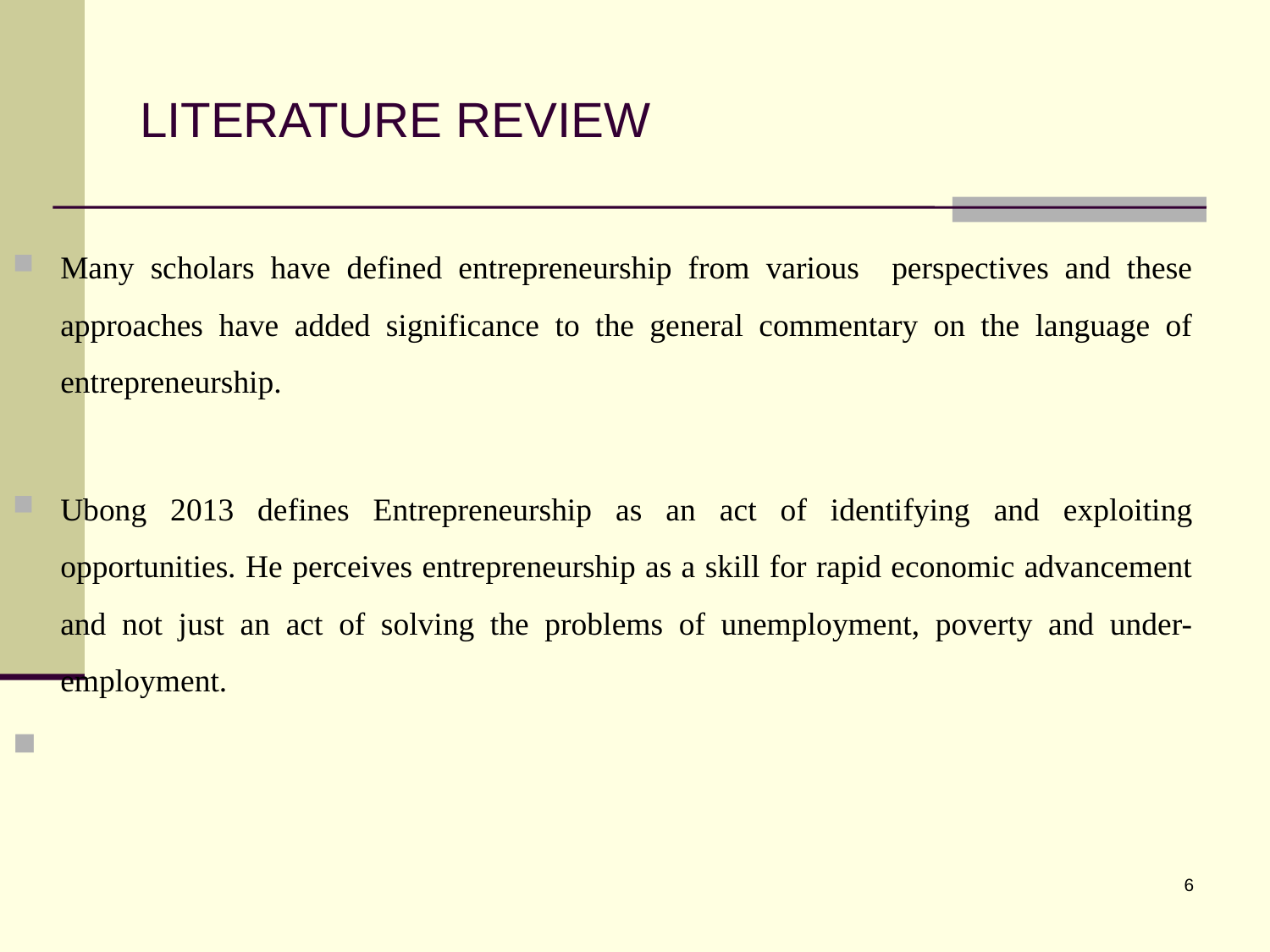

# LITERATURE REVIEW
Many scholars have defined entrepreneurship from various  perspectives and these approaches have added significance to the general commentary on the language of entrepreneurship.

Ubong 2013 defines Entrepreneurship as an act of identifying and exploiting opportunities. He perceives entrepreneurship as a skill for rapid economic advancement and not just an act of solving the problems of unemployment, poverty and under-employment.

6